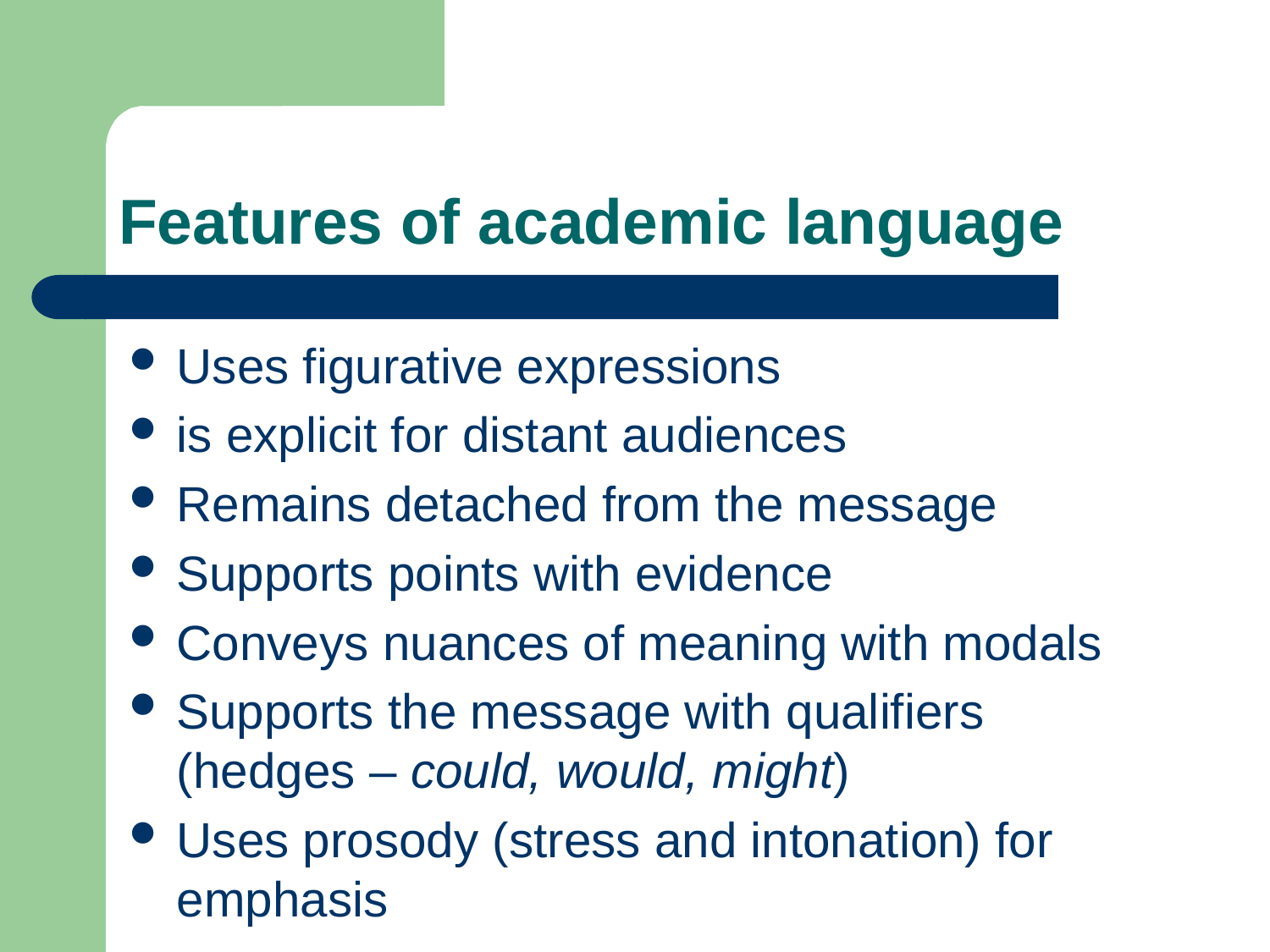

# Features of academic language
Uses figurative expressions
is explicit for distant audiences
Remains detached from the message
Supports points with evidence
Conveys nuances of meaning with modals
Supports the message with qualifiers (hedges – could, would, might)
Uses prosody (stress and intonation) for emphasis